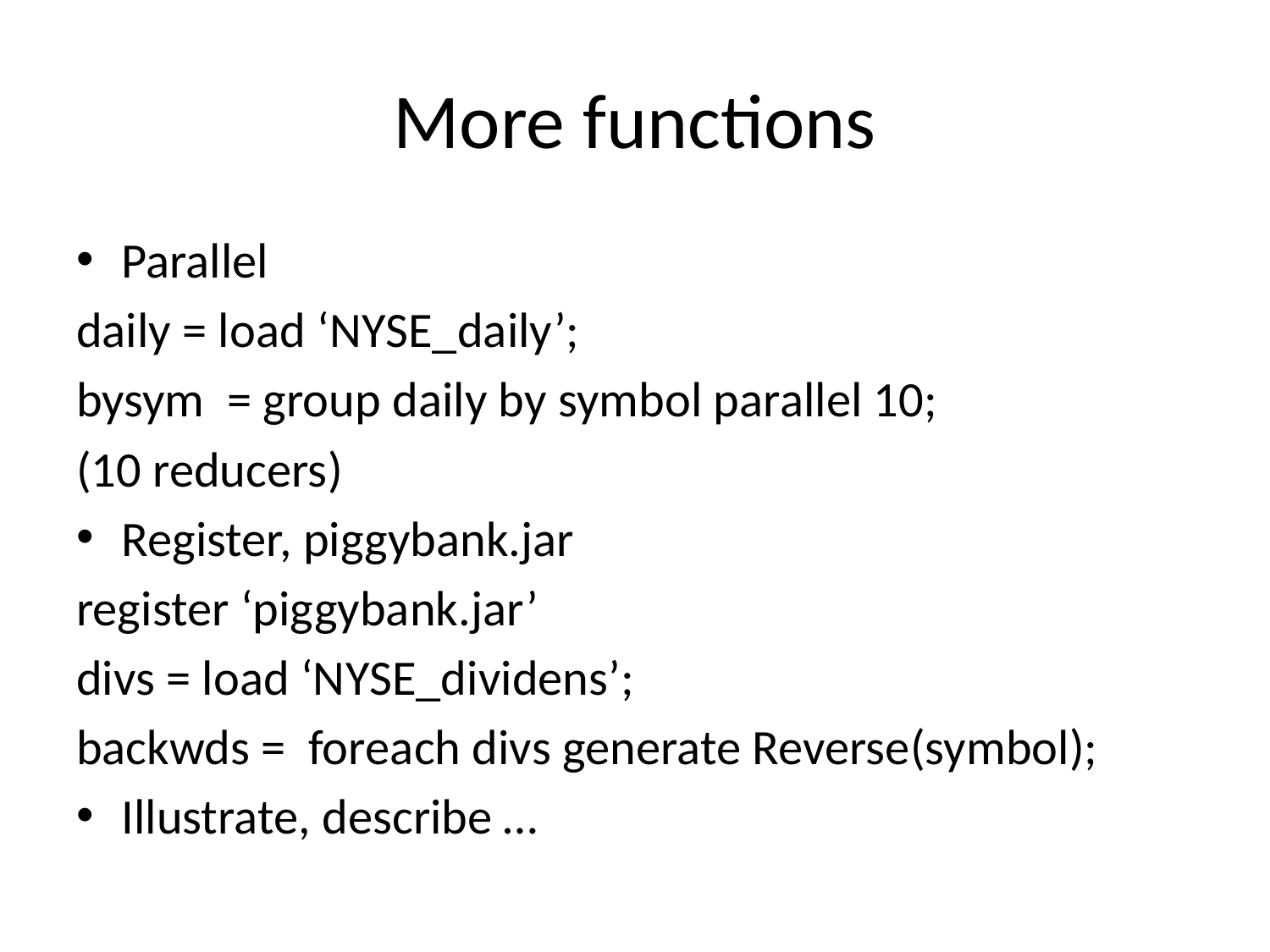

# More functions
Parallel
daily = load ‘NYSE_daily’;
bysym  = group daily by symbol parallel 10;
(10 reducers)
Register, piggybank.jar
register ‘piggybank.jar’
divs = load ‘NYSE_dividens’;
backwds =  foreach divs generate Reverse(symbol);
Illustrate, describe …